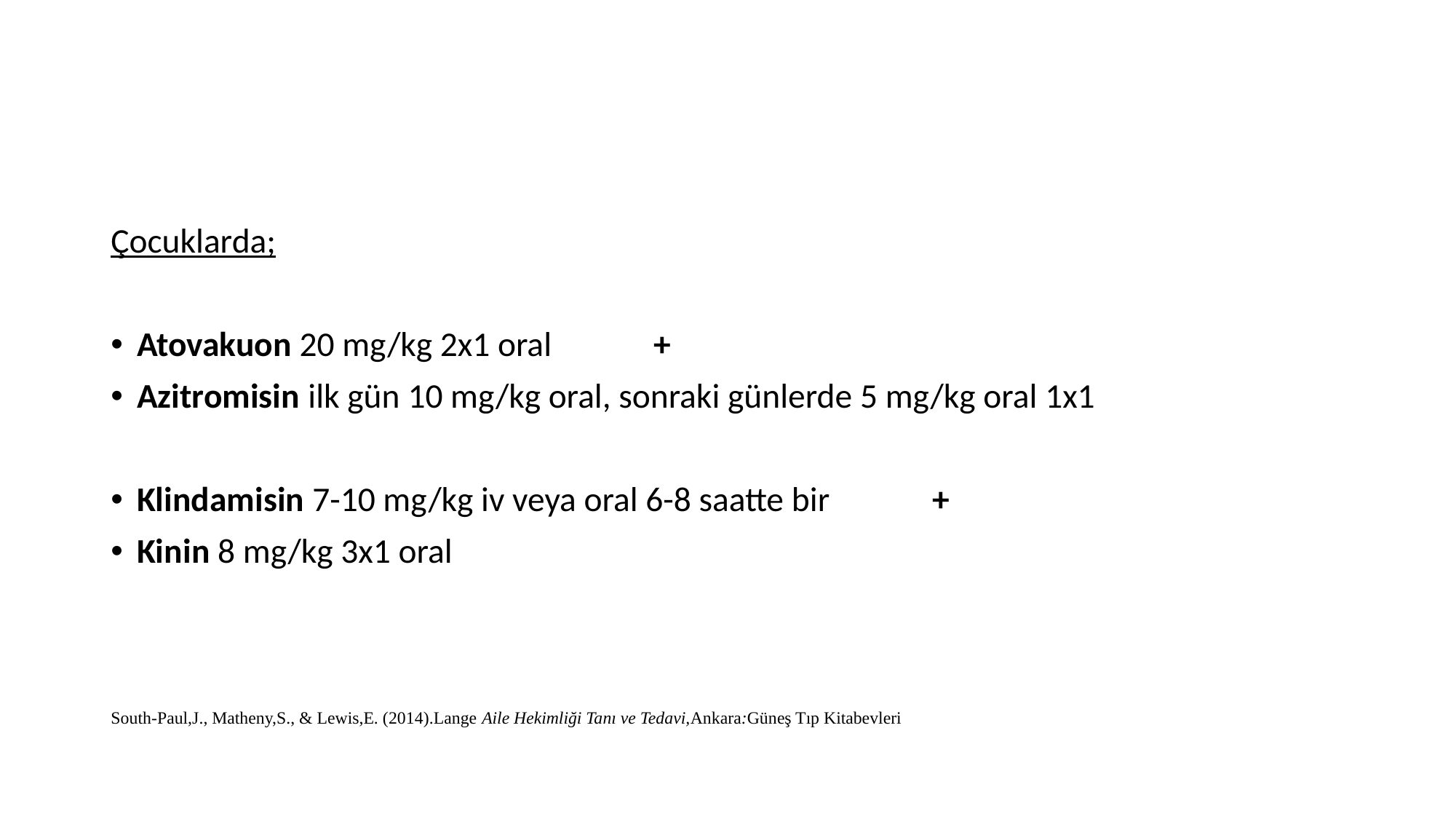

#
Çocuklarda;

Atovakuon 20 mg/kg 2x1 oral             +
Azitromisin ilk gün 10 mg/kg oral, sonraki günlerde 5 mg/kg oral 1x1

Klindamisin 7-10 mg/kg iv veya oral 6-8 saatte bir             +
Kinin 8 mg/kg 3x1 oral

South-Paul,J., Matheny,S., & Lewis,E. (2014).Lange Aile Hekimliği Tanı ve Tedavi,Ankara:Güneş Tıp Kitabevleri